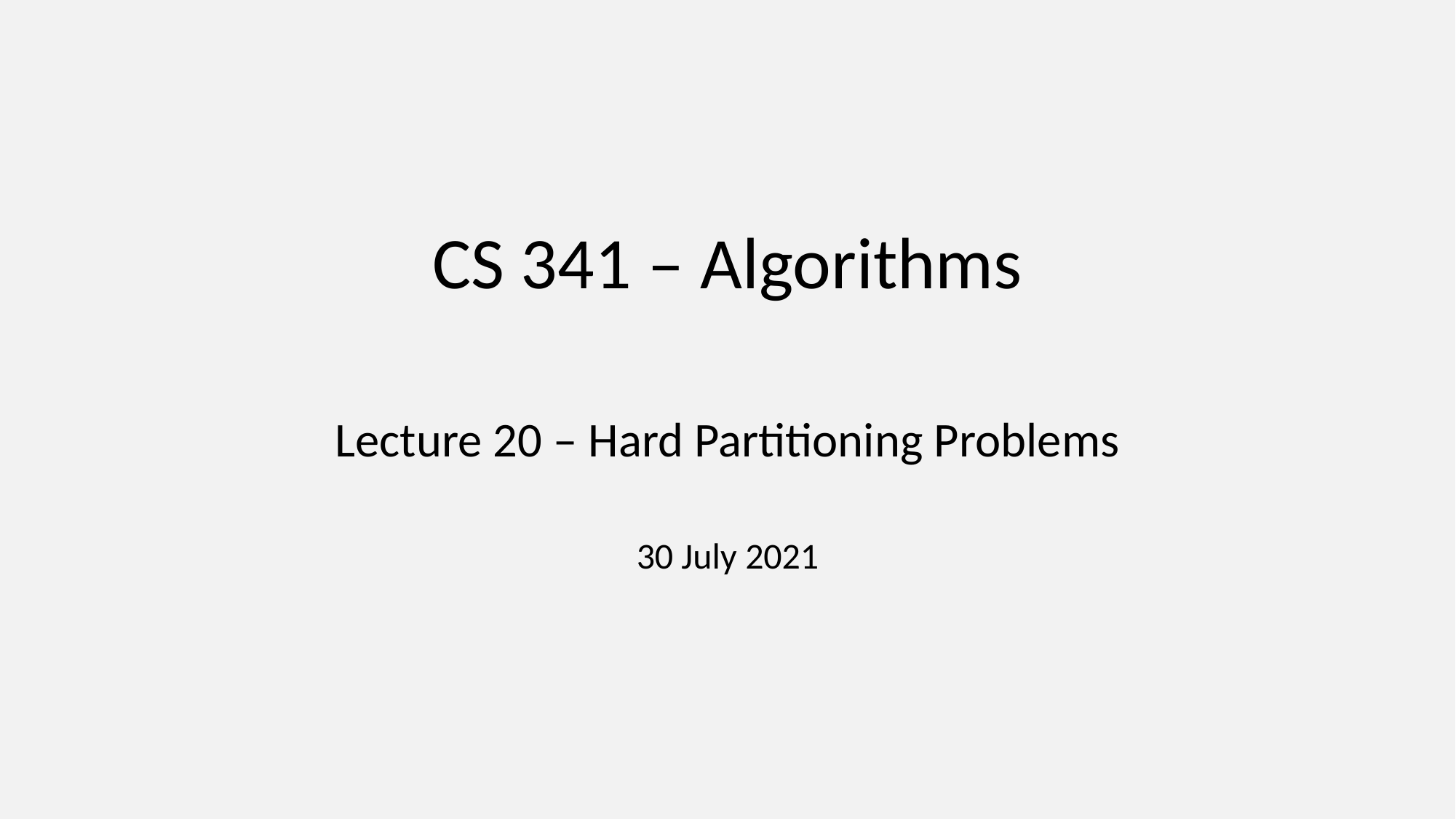

# CS 341 – Algorithms
Lecture 20 – Hard Partitioning Problems

30 July 2021